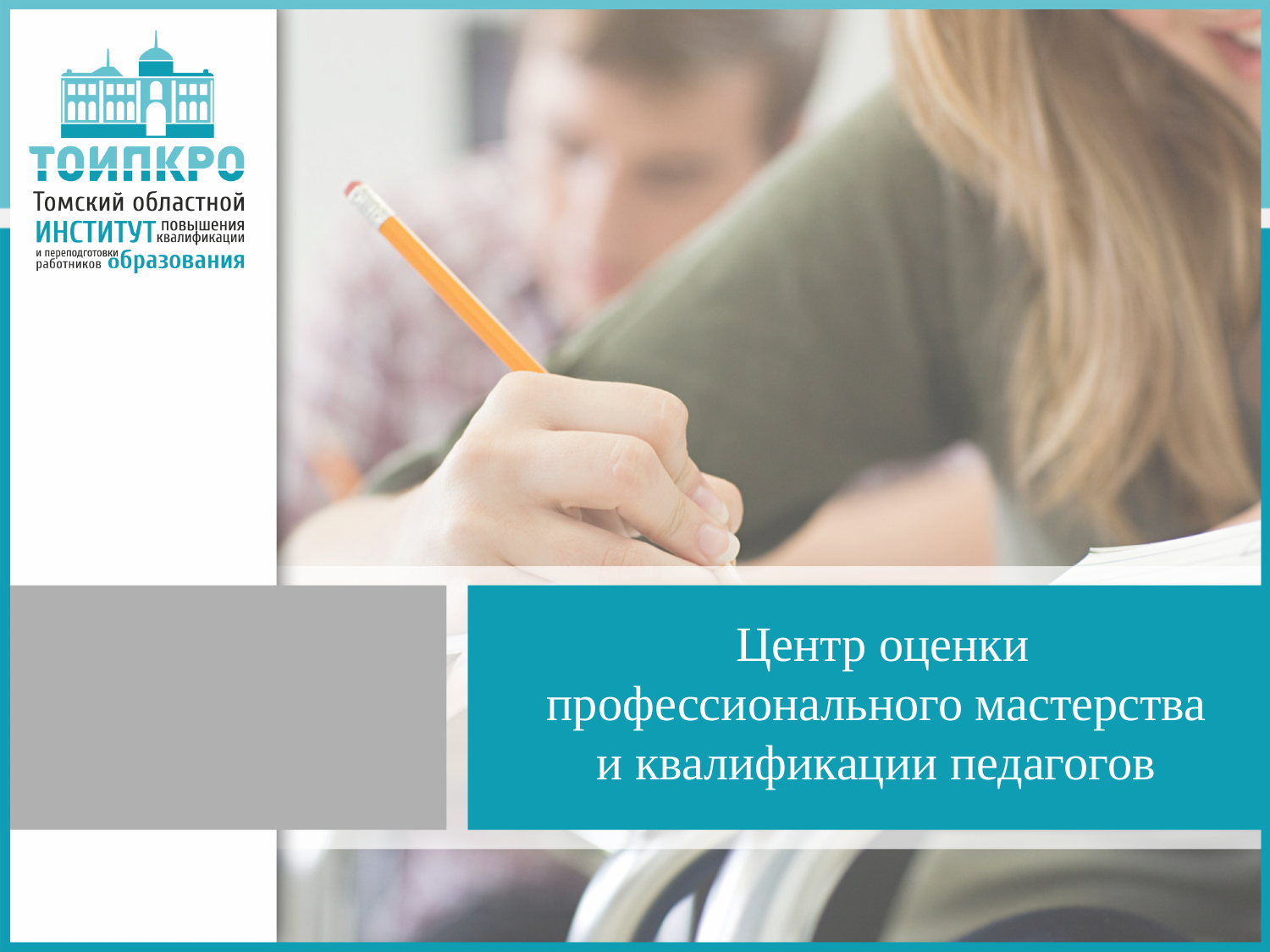

Центр оценки профессионального мастерства
и квалификации педагогов